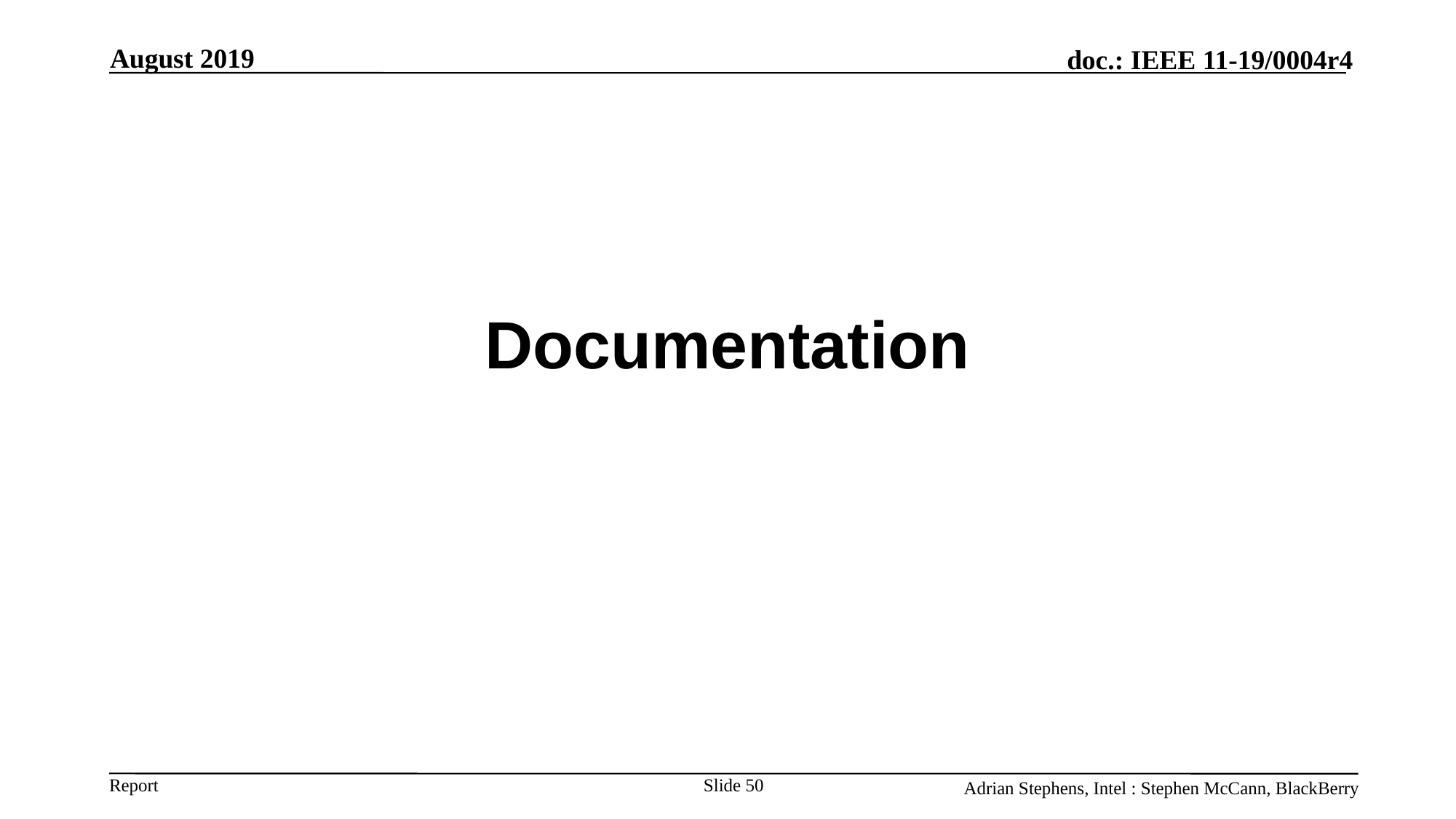

August 2019
Documentation
Slide 50
Adrian Stephens, Intel : Stephen McCann, BlackBerry